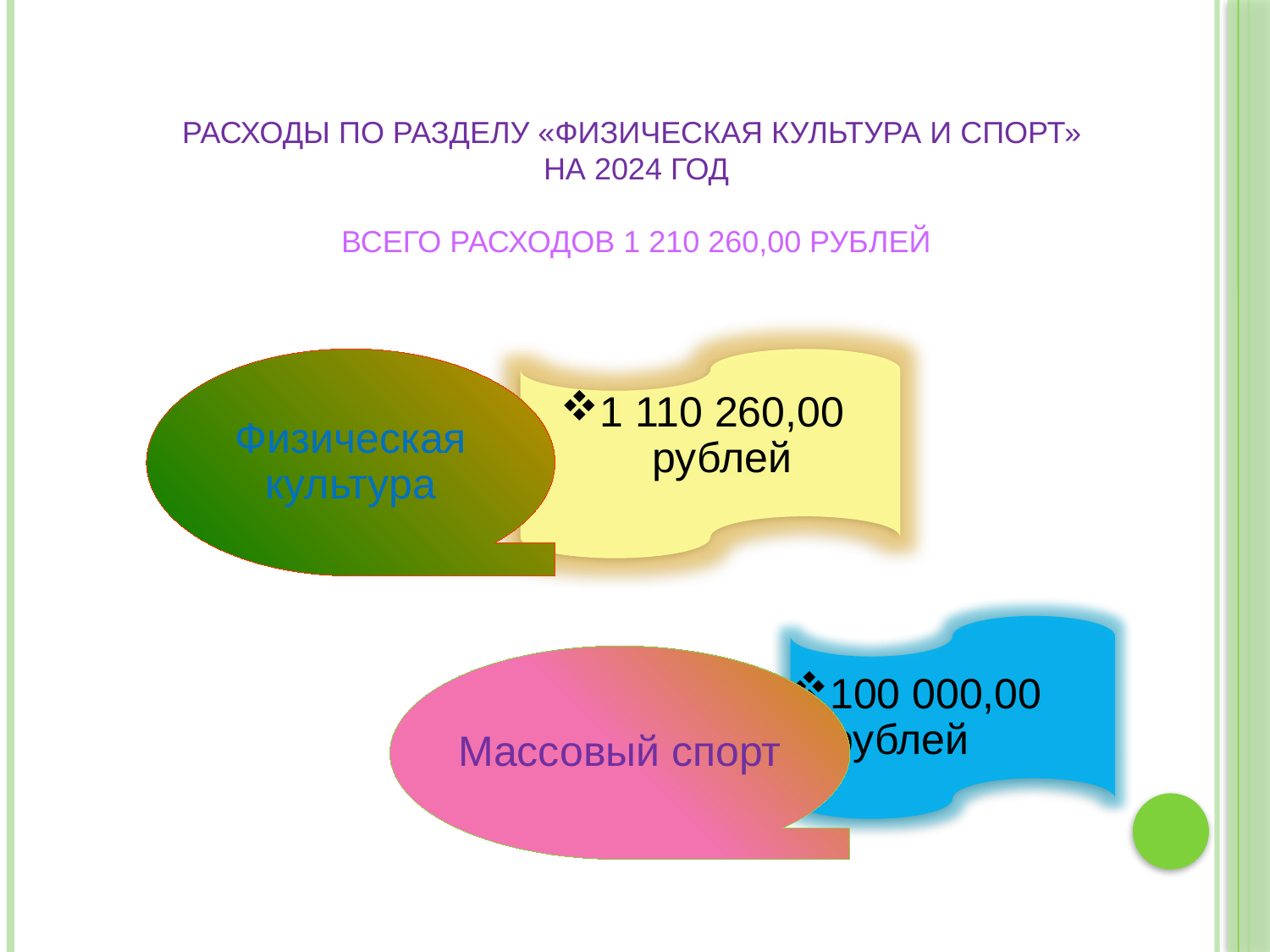

# Расходы по разделу «Физическая культура и спорт» на 2024 год Всего расходов 1 210 260,00 рублей

Физическая культура
1 110 260,00 рублей

100 000,00 рублей
Массовый спорт